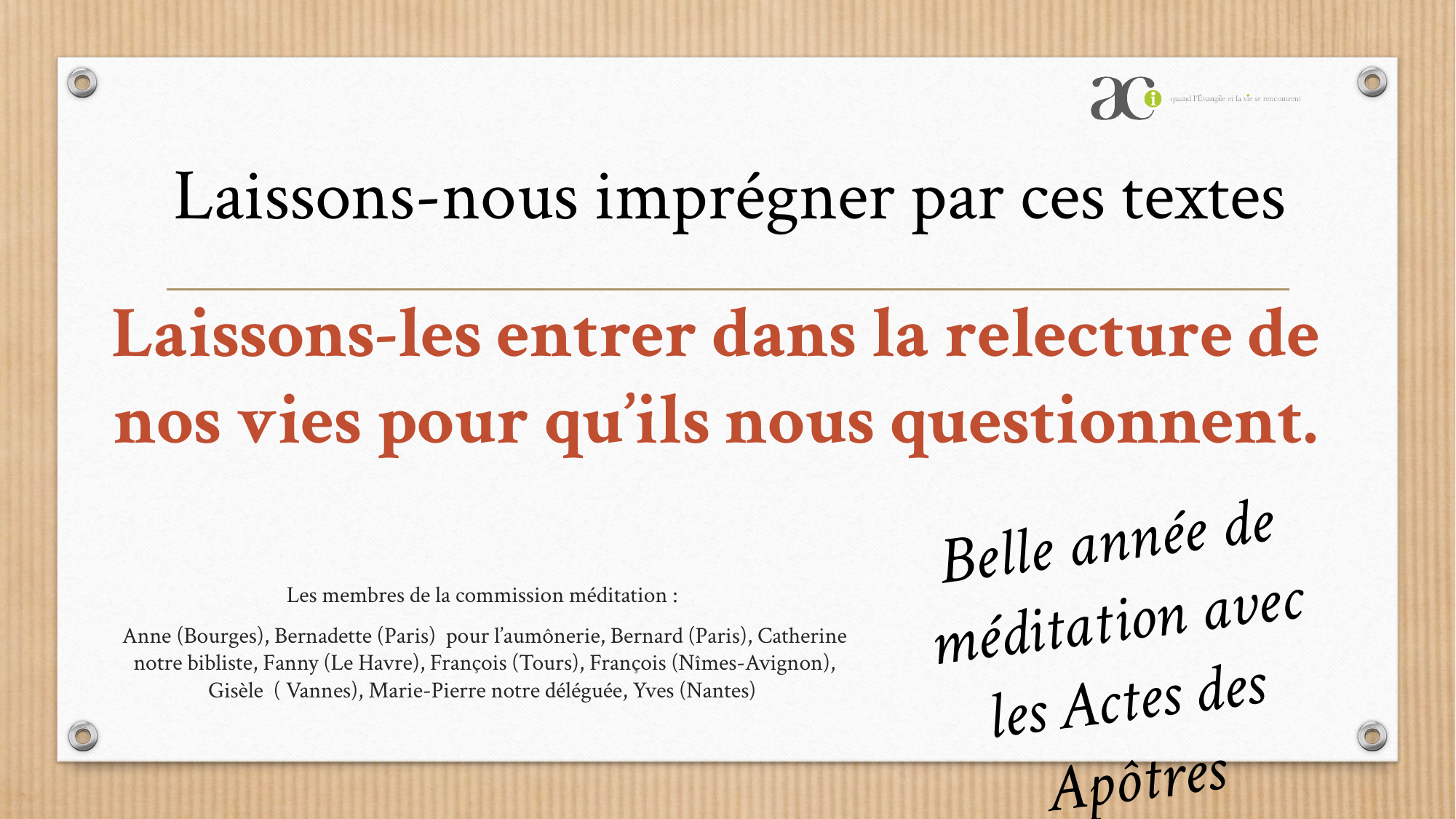

Laissons-nous imprégner par ces textes
# Laissons-les entrer dans la relecture de nos vies pour qu’ils nous questionnent.
Belle année de méditation avec les Actes des Apôtres
Les membres de la commission méditation :
Anne (Bourges), Bernadette (Paris)  pour l’aumônerie, Bernard (Paris), Catherine notre bibliste, Fanny (Le Havre), François (Tours), François (Nîmes-Avignon), Gisèle  ( Vannes), Marie-Pierre notre déléguée, Yves (Nantes)